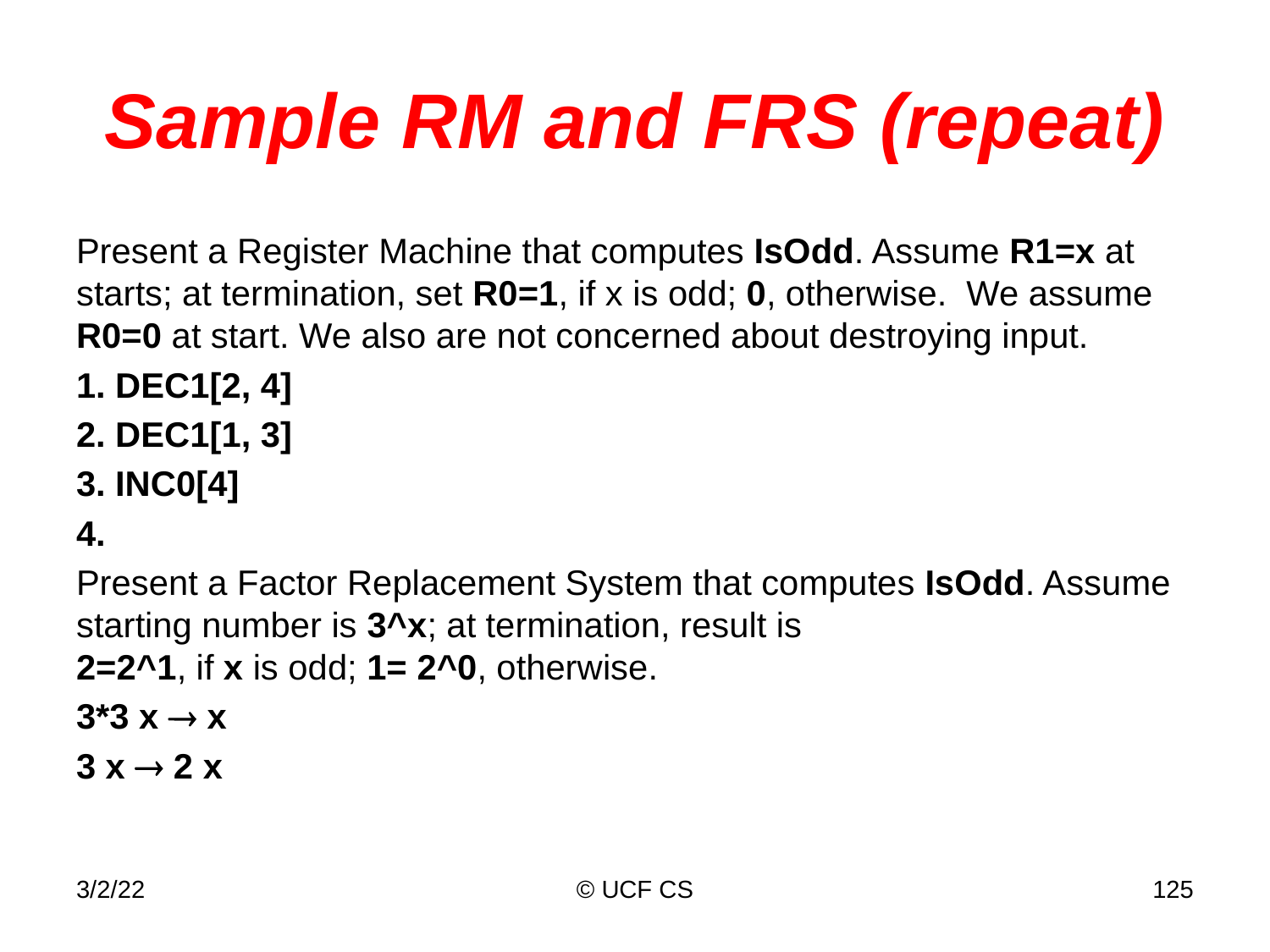

# Sample RM and FRS (repeat)
Present a Register Machine that computes IsOdd. Assume R1=x at starts; at termination, set R0=1, if x is odd; 0, otherwise.  We assume R0=0 at start. We also are not concerned about destroying input.
1. DEC1[2, 4]
2. DEC1[1, 3]
3. INC0[4]
4.
Present a Factor Replacement System that computes IsOdd. Assume starting number is 3^x; at termination, result is
2=2^1, if x is odd; 1= 2^0, otherwise.
3*3 x → x
3 x → 2 x
3/2/22
© UCF CS
125